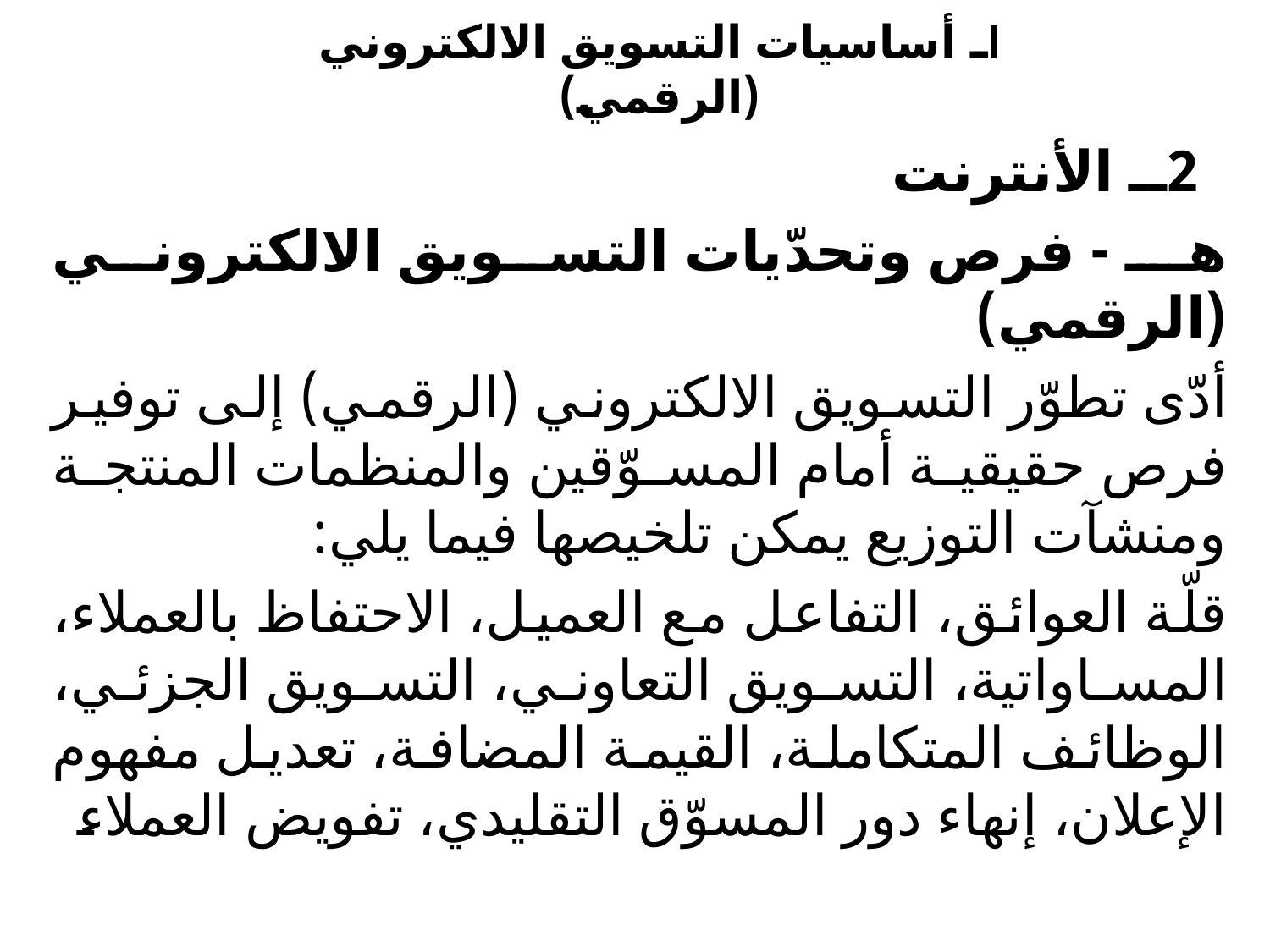

# Iـ أساسيات التسويق الالكتروني (الرقمي)
  2ــ الأنترنت
	هـ - فرص وتحدّيات التسويق الالكتروني (الرقمي)
أدّى تطوّر التسويق الالكتروني (الرقمي) إلى توفير فرص حقيقية أمام المسوّقين والمنظمات المنتجة ومنشآت التوزيع يمكن تلخيصها فيما يلي:
قلّة العوائق، التفاعل مع العميل، الاحتفاظ بالعملاء، المساواتية، التسويق التعاوني، التسويق الجزئي، الوظائف المتكاملة، القيمة المضافة، تعديل مفهوم الإعلان، إنهاء دور المسوّق التقليدي، تفويض العملاء